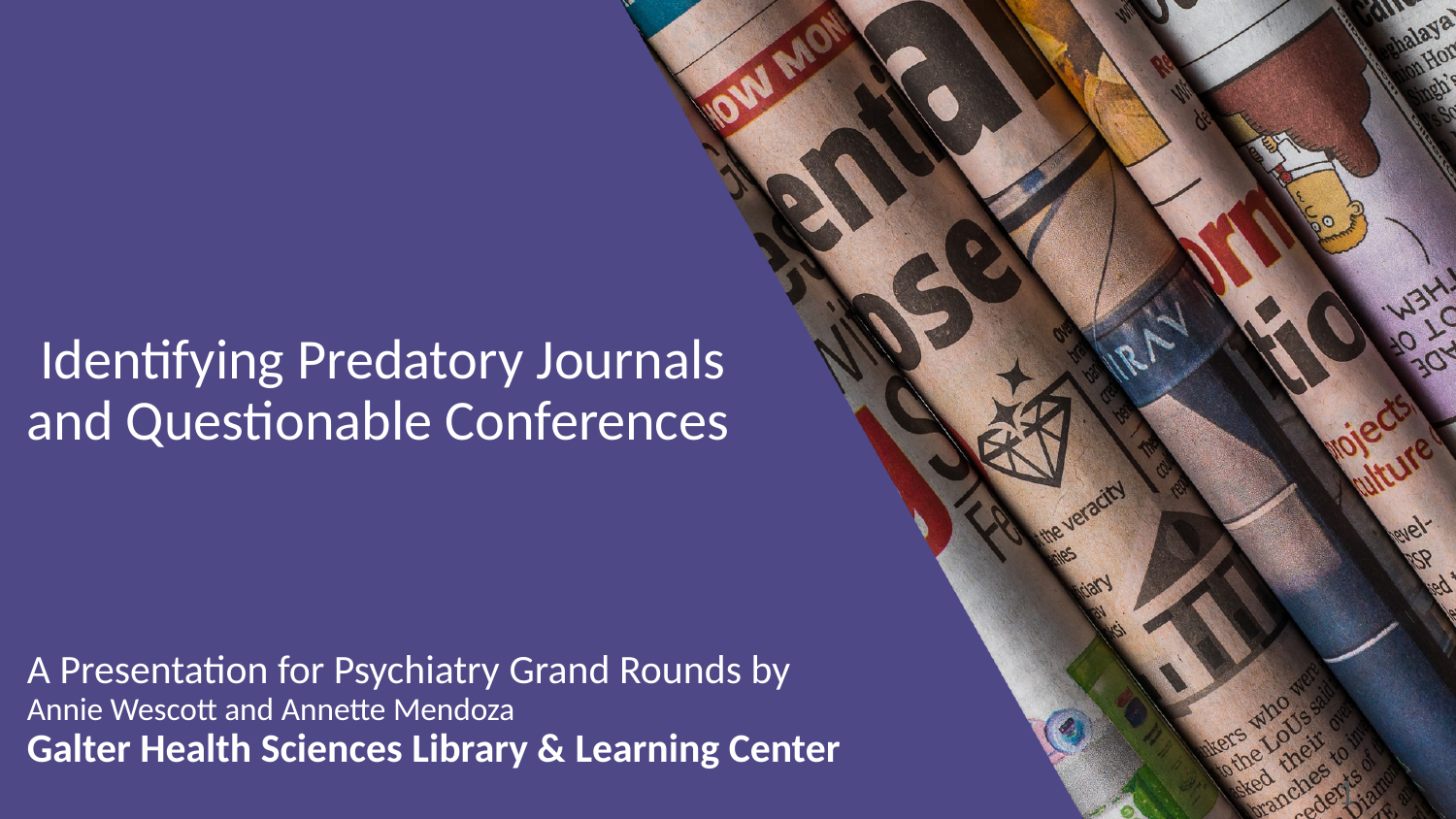

# Identifying Predatory Journals and Questionable Conferences
A Presentation for Psychiatry Grand Rounds by Annie Wescott and Annette Mendoza
Galter Health Sciences Library & Learning Center

1